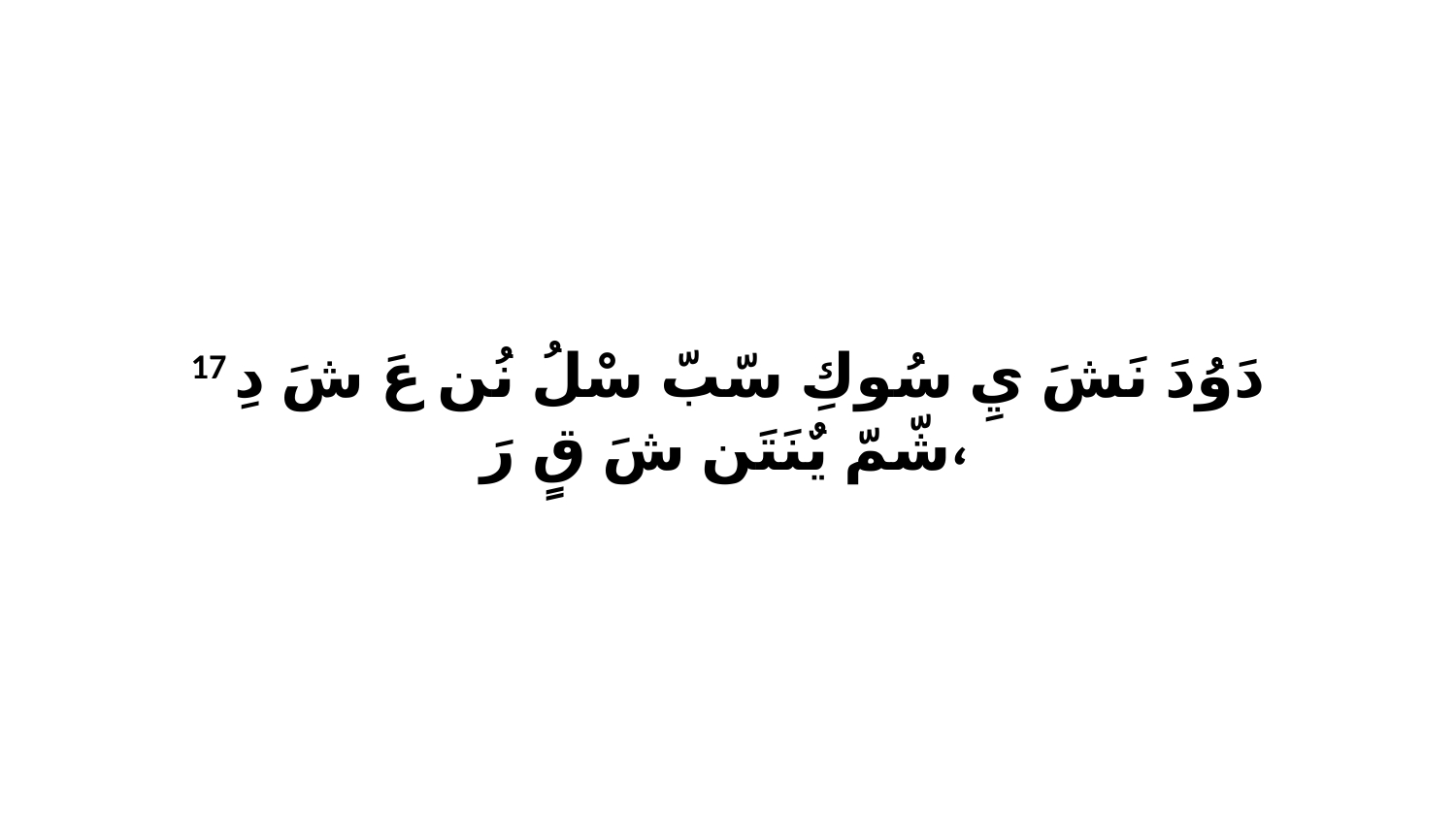

17 دَوُدَ نَشَ يِ سُوكِ سّبّ سْلُ نُن عَ شَ دِ شّمّ يٌنَتَن شَ قٍ رَ،